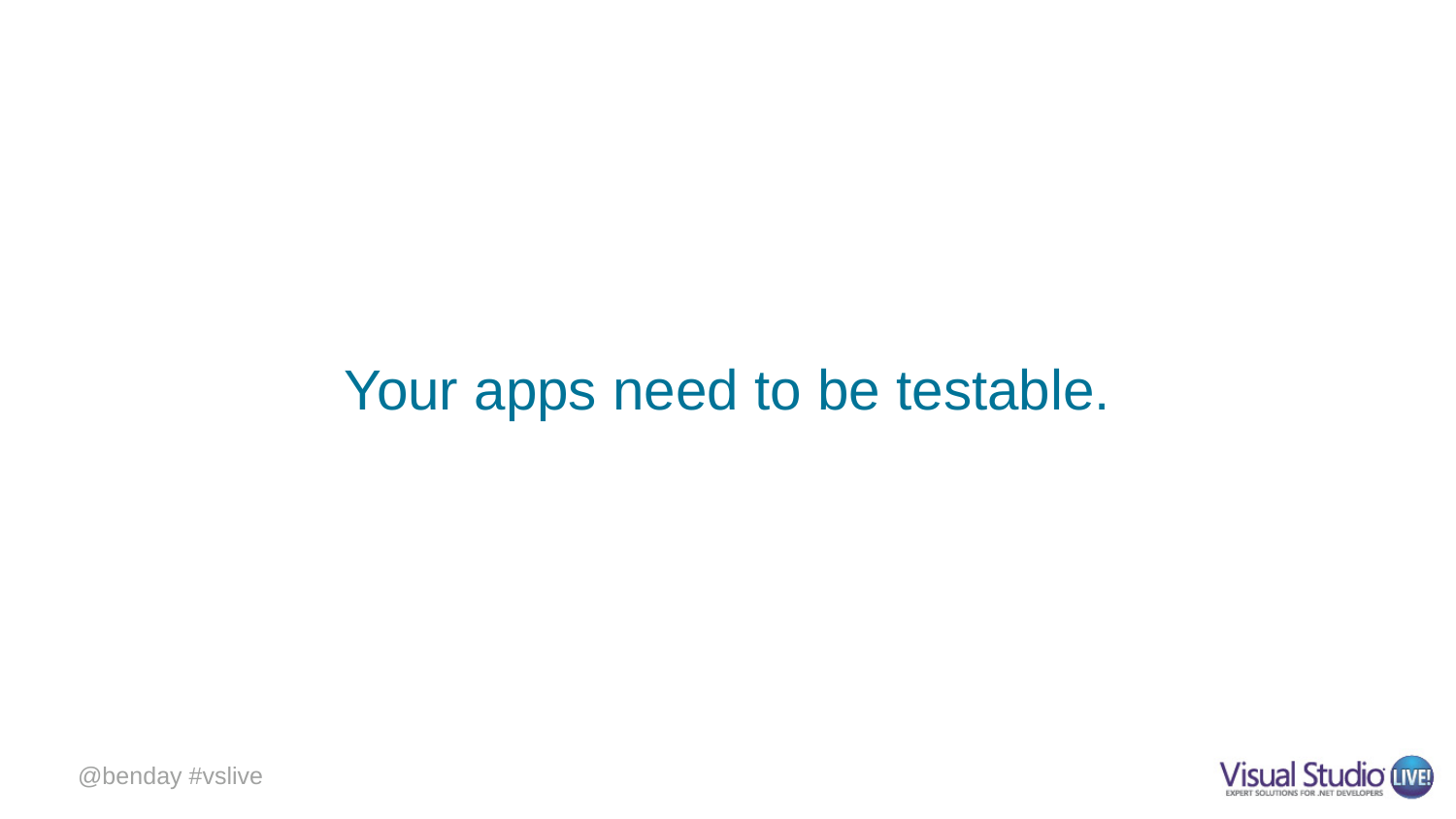

# Your apps need to be testable.